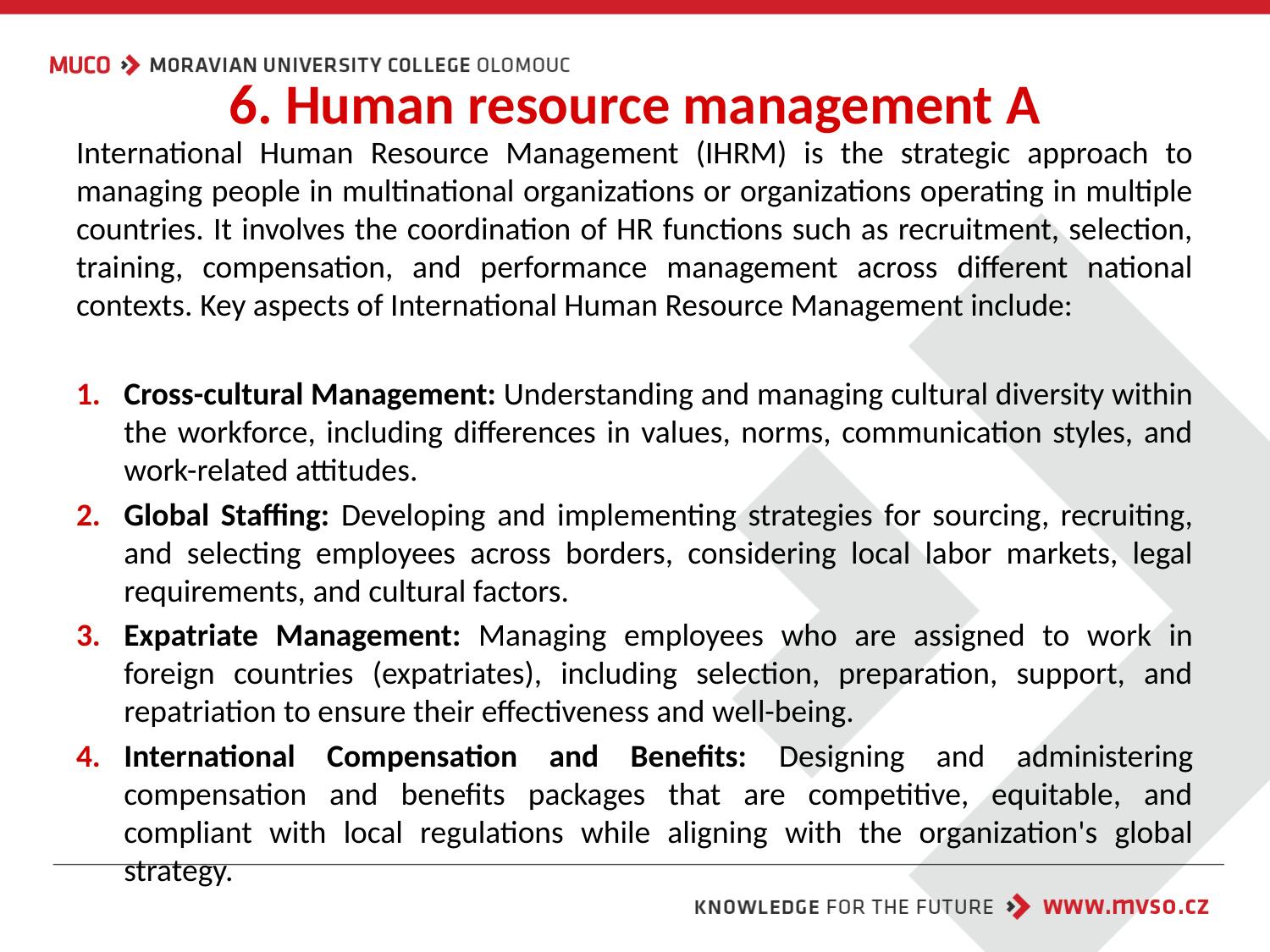

# 6. Human resource management A
International Human Resource Management (IHRM) is the strategic approach to managing people in multinational organizations or organizations operating in multiple countries. It involves the coordination of HR functions such as recruitment, selection, training, compensation, and performance management across different national contexts. Key aspects of International Human Resource Management include:

Cross-cultural Management: Understanding and managing cultural diversity within the workforce, including differences in values, norms, communication styles, and work-related attitudes.
Global Staffing: Developing and implementing strategies for sourcing, recruiting, and selecting employees across borders, considering local labor markets, legal requirements, and cultural factors.
Expatriate Management: Managing employees who are assigned to work in foreign countries (expatriates), including selection, preparation, support, and repatriation to ensure their effectiveness and well-being.
International Compensation and Benefits: Designing and administering compensation and benefits packages that are competitive, equitable, and compliant with local regulations while aligning with the organization's global strategy.